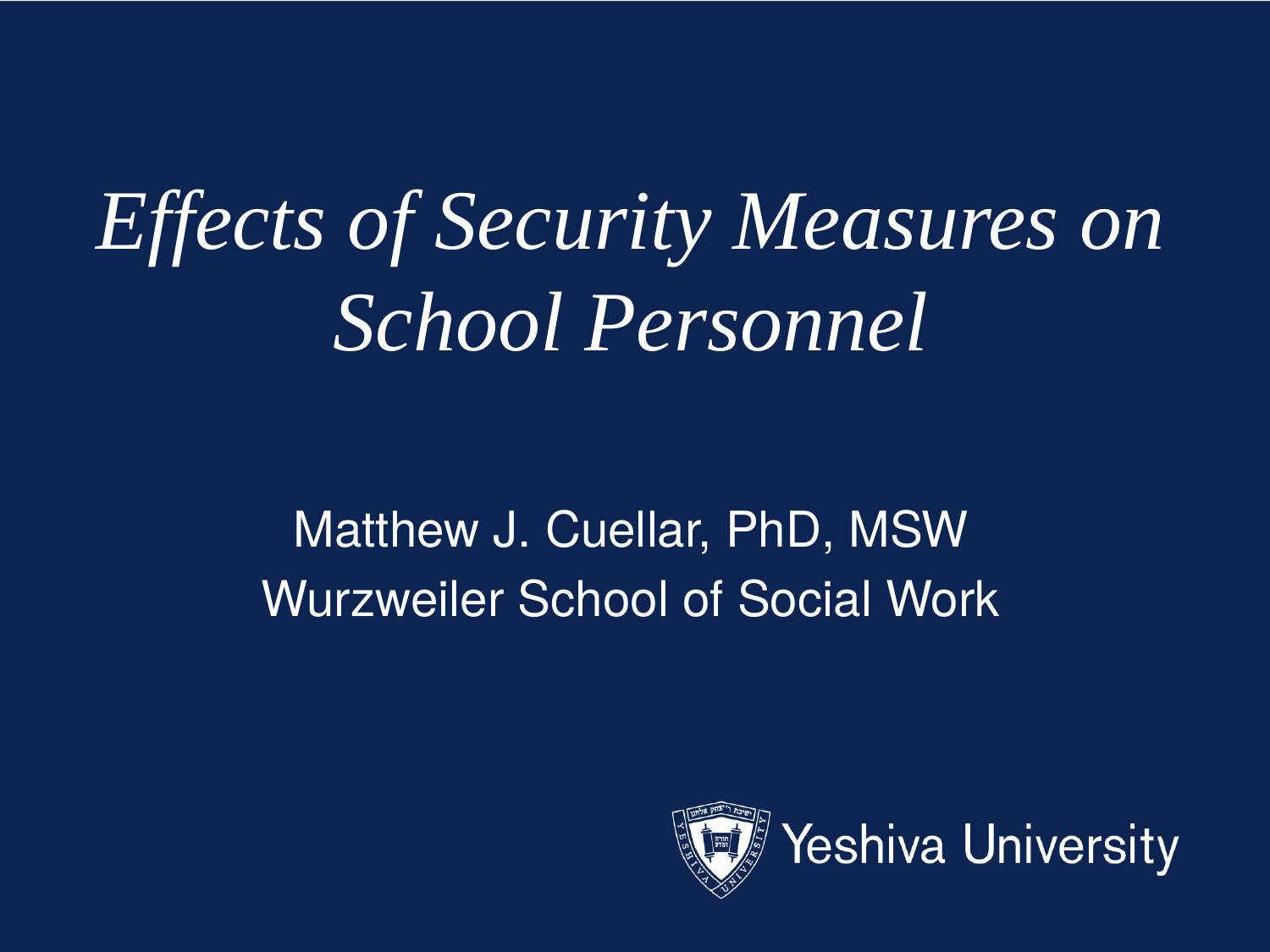

# Effects of Security Measures on School Personnel
Matthew J. Cuellar, PhD, MSW
Wurzweiler School of Social Work